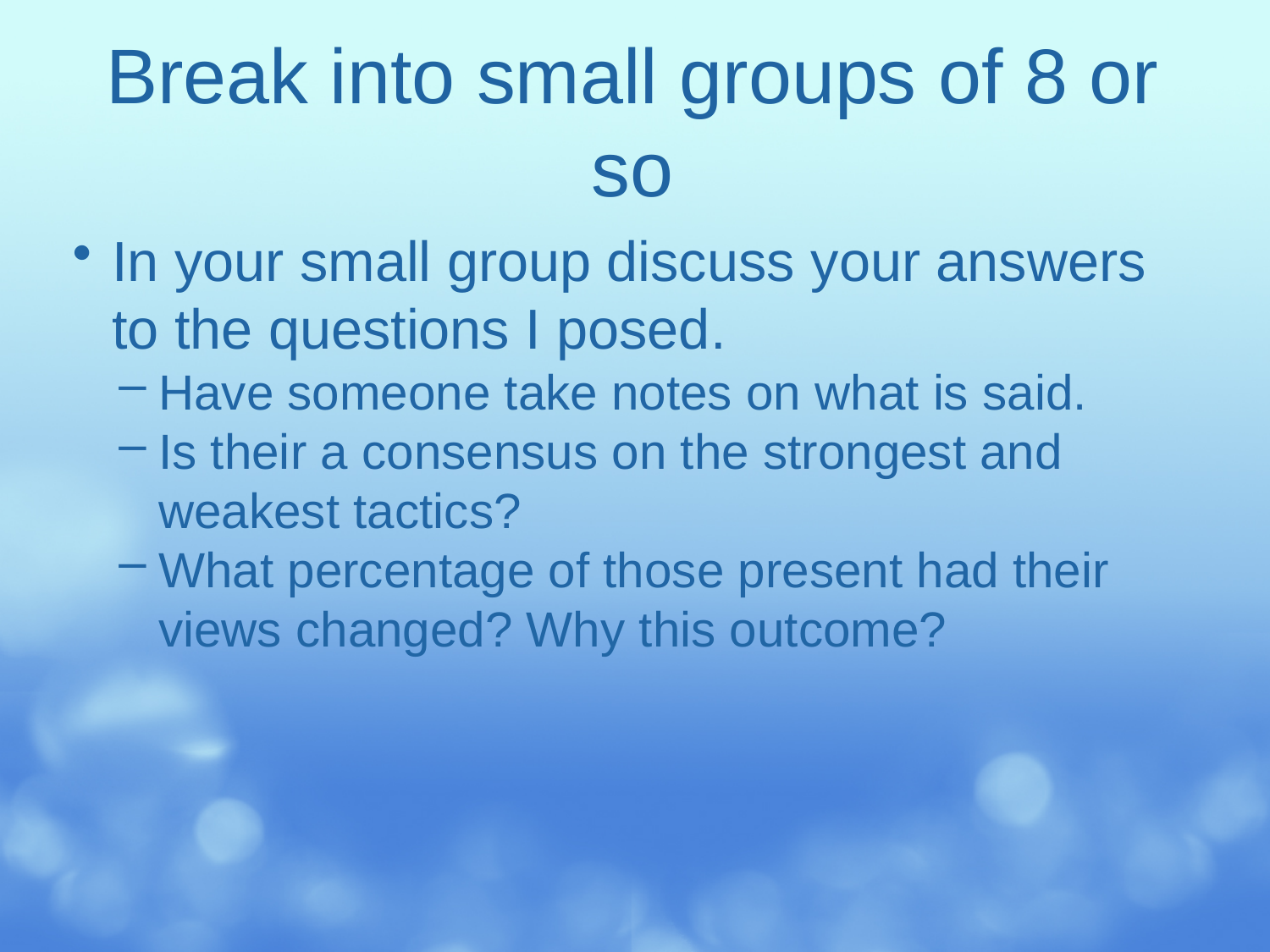

# Break into small groups of 8 or so
In your small group discuss your answers to the questions I posed.
Have someone take notes on what is said.
Is their a consensus on the strongest and weakest tactics?
What percentage of those present had their views changed? Why this outcome?